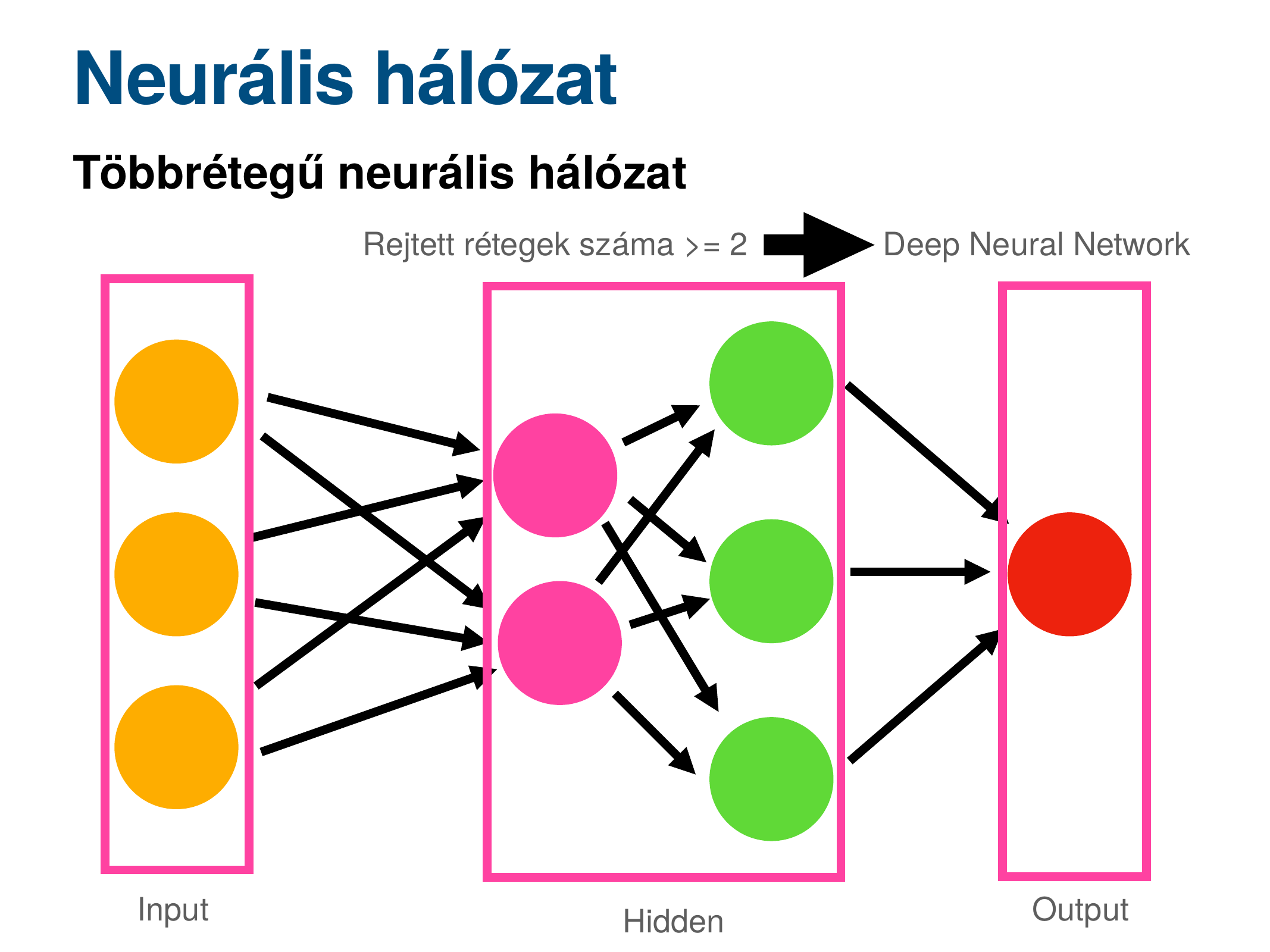

# Neurális hálózat
Többrétegű neurális hálózat

Deep Neural Network
Rejtett rétegek száma >= 2

Input
Output
Hidden